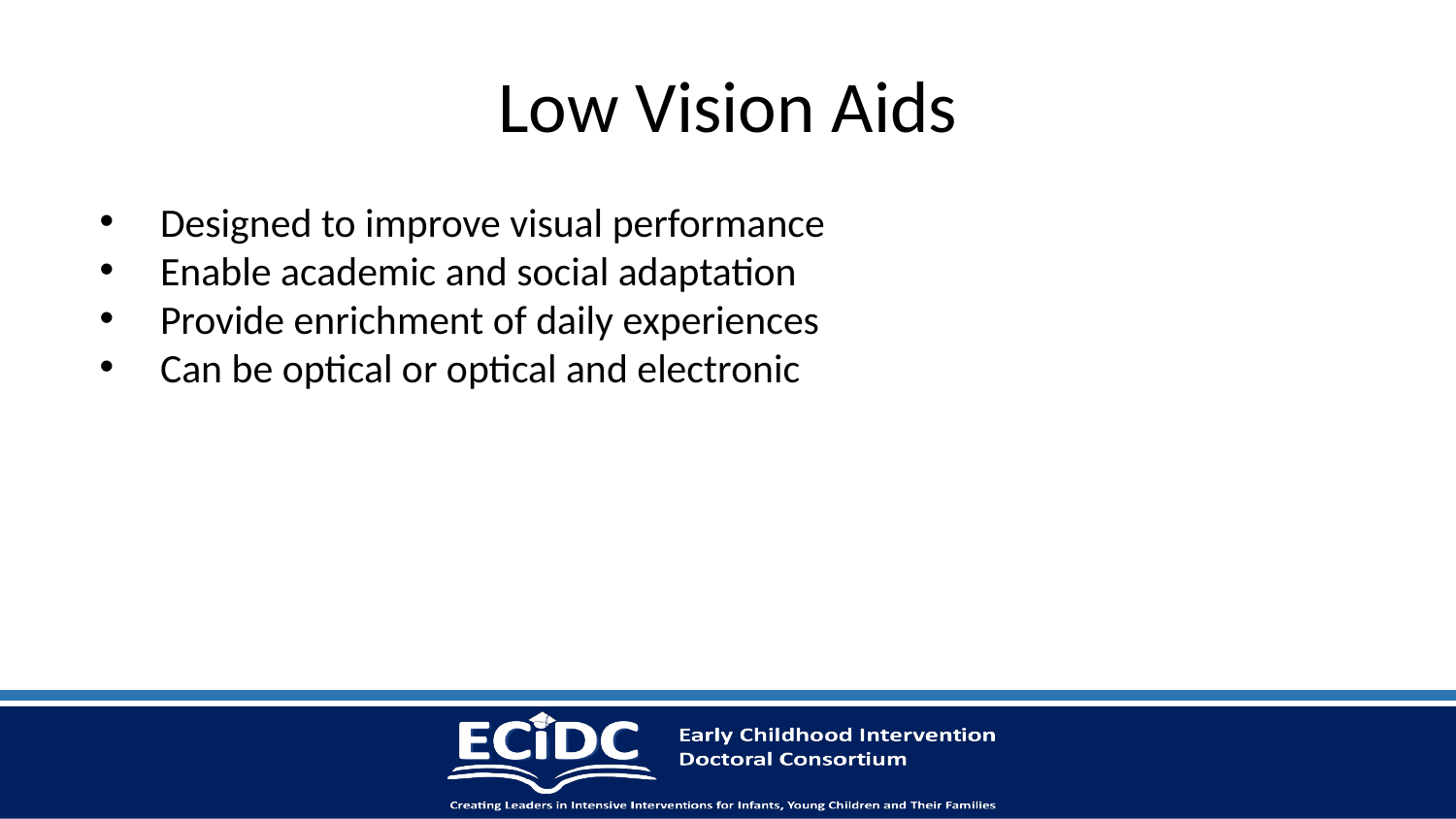

# Low Vision Aids
Designed to improve visual performance
Enable academic and social adaptation
Provide enrichment of daily experiences
Can be optical or optical and electronic